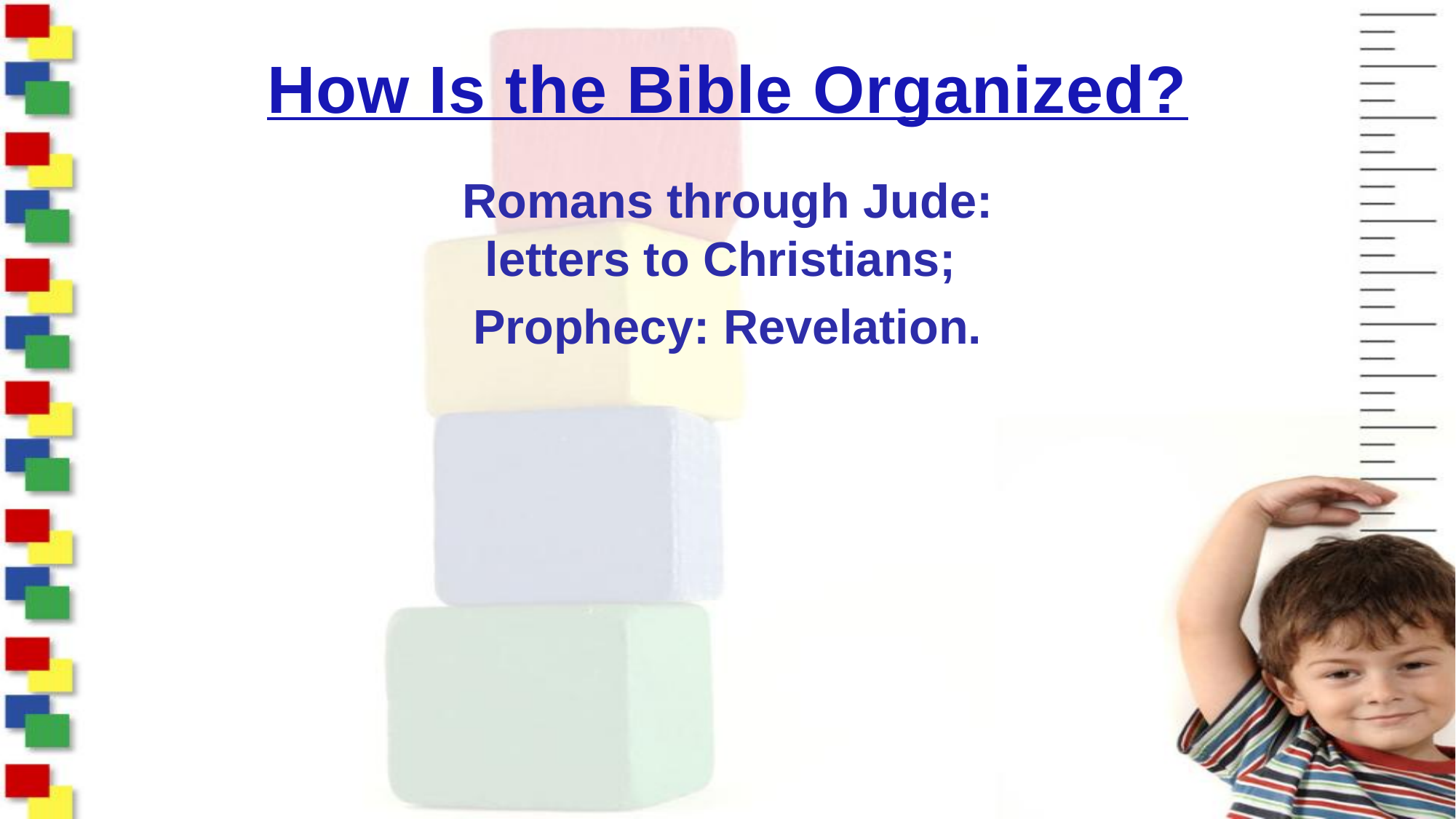

How Is the Bible Organized?
Romans through Jude:
letters to Christians;
Prophecy: Revelation.